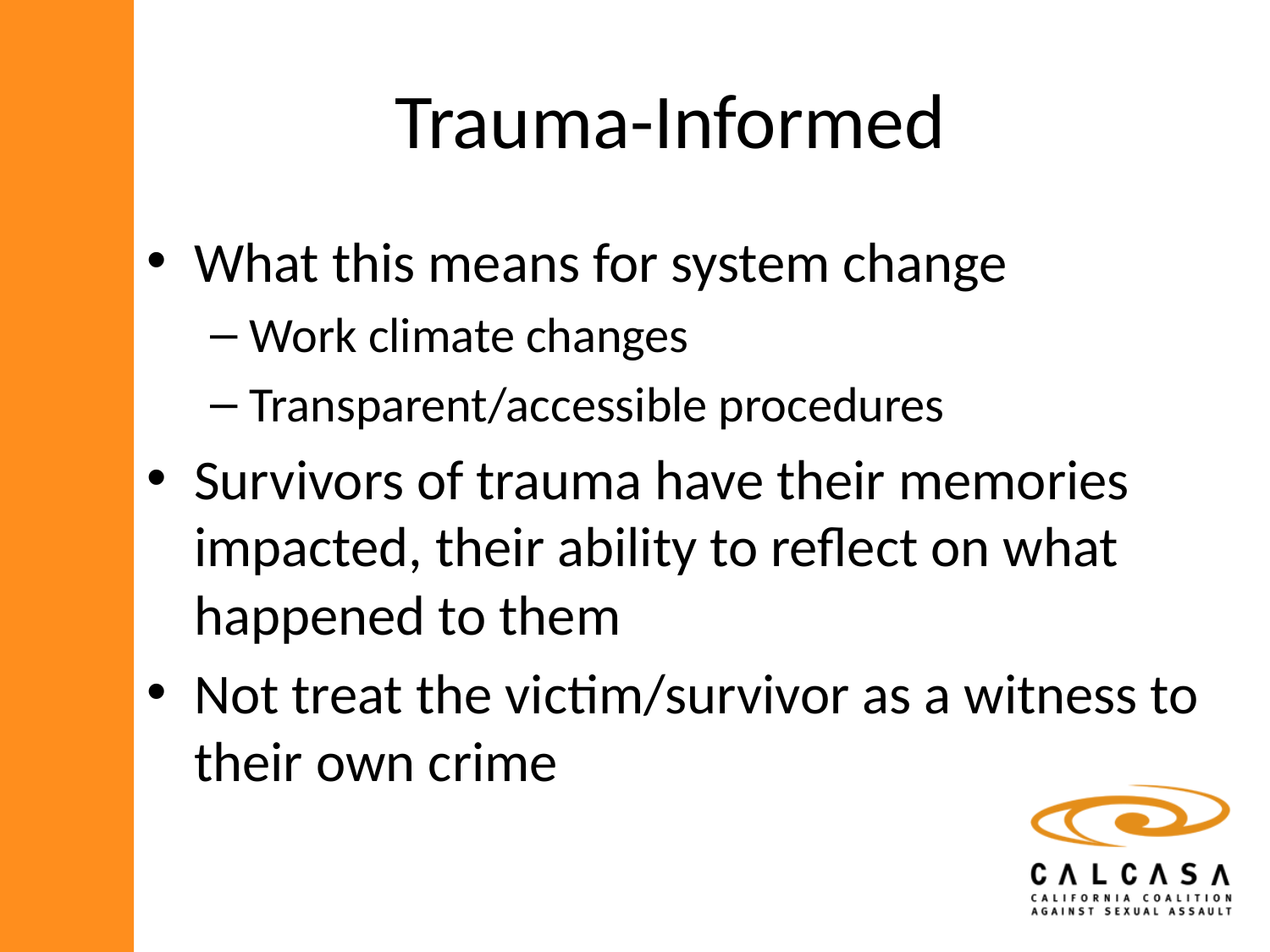

# Trauma-Informed
What this means for system change
Work climate changes
Transparent/accessible procedures
Survivors of trauma have their memories impacted, their ability to reflect on what happened to them
Not treat the victim/survivor as a witness to their own crime